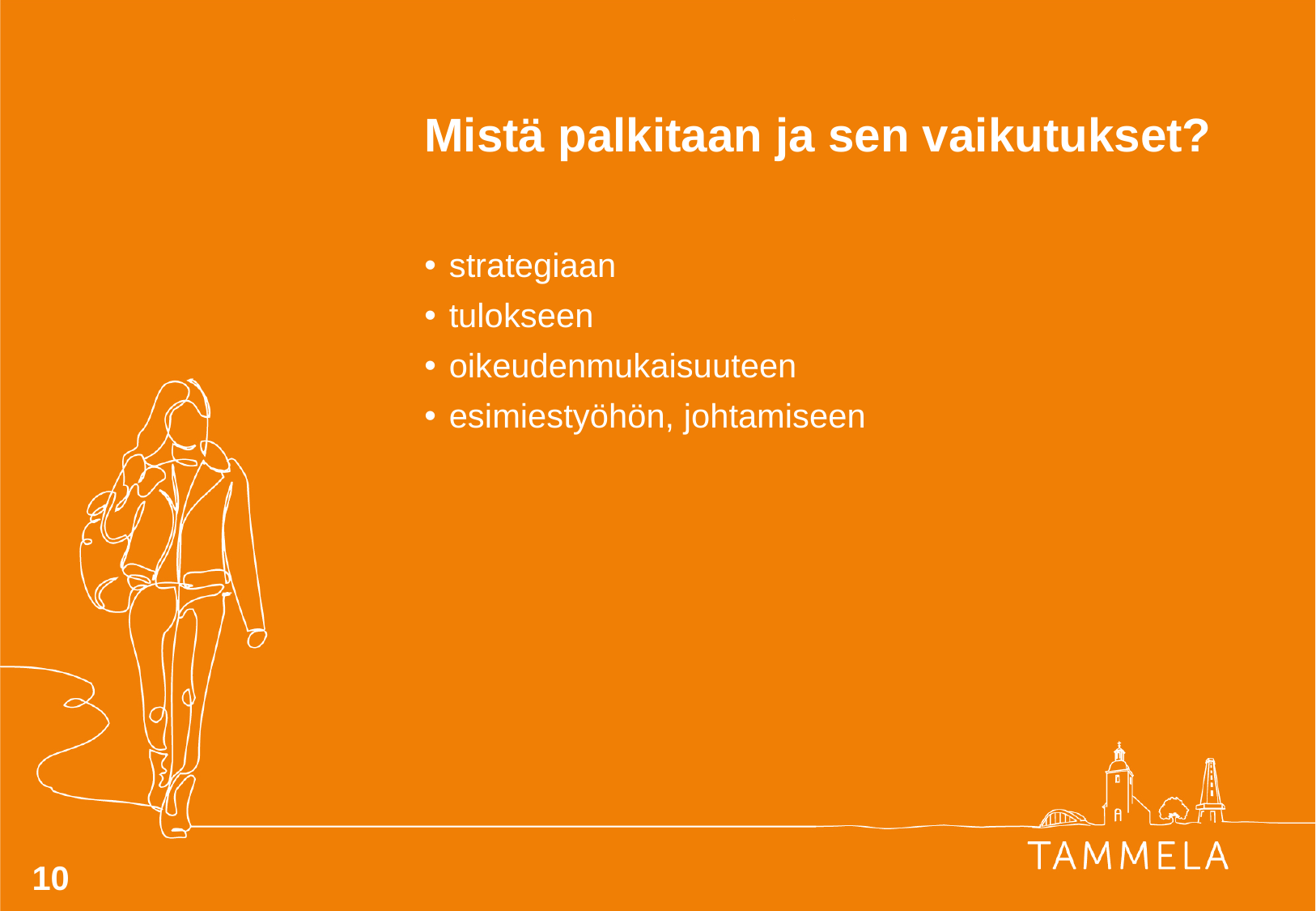

# Mistä palkitaan ja sen vaikutukset?
strategiaan
tulokseen
oikeudenmukaisuuteen
esimiestyöhön, johtamiseen